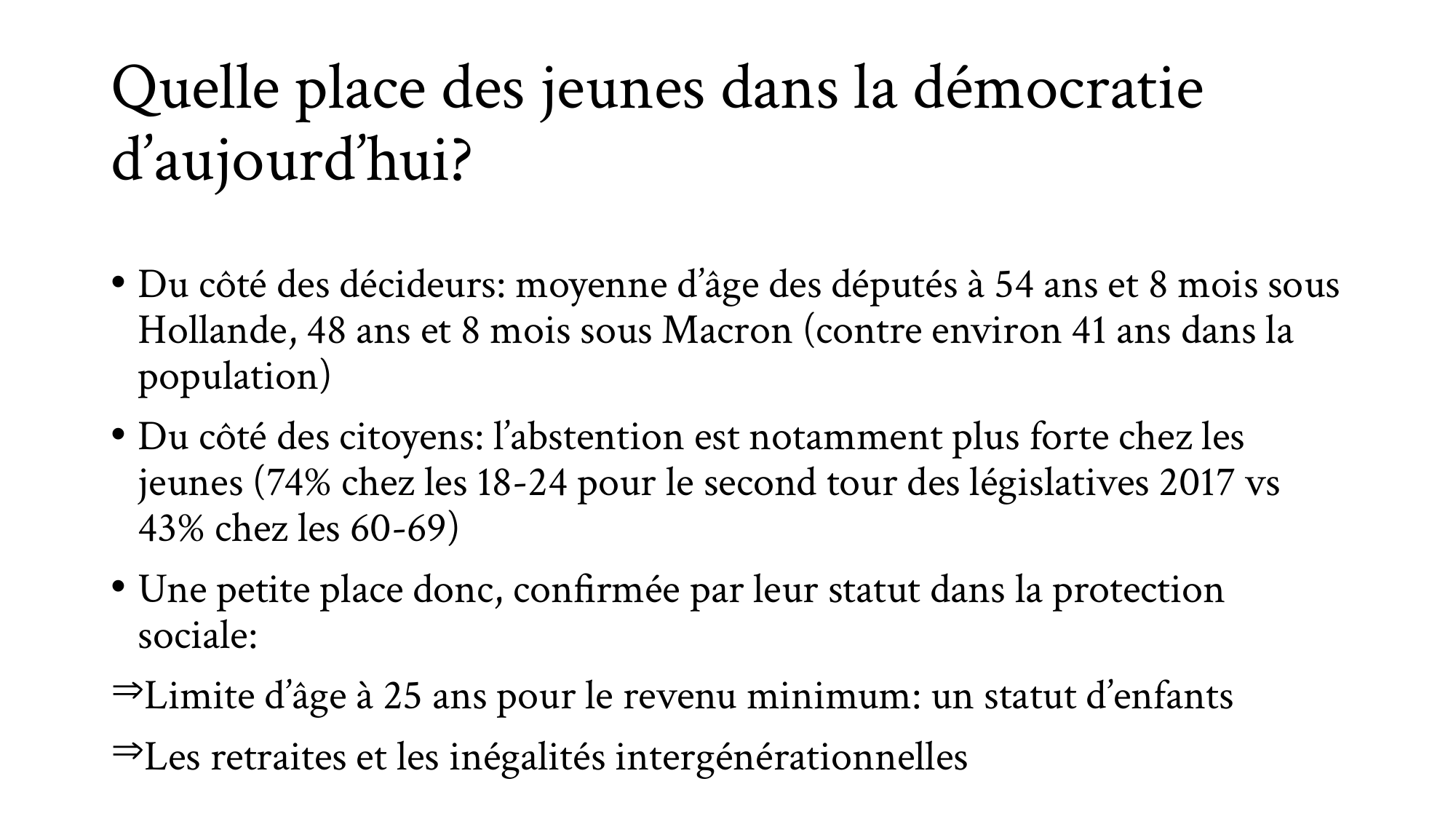

# Quelle place des jeunes dans la démocratie  d’aujourd’hui?
Du côté des décideurs: moyenne d’âge des députés à 54 ans et 8 mois sous Hollande, 48 ans et 8 mois sous Macron (contre environ 41 ans dans la population)
Du côté des citoyens: l’abstention est notamment plus forte chez les jeunes (74% chez les 18-24 pour le second tour des législatives 2017 vs 43% chez les 60-69)
Une petite place donc, confirmée par leur statut dans la protection sociale:
Limite d’âge à 25 ans pour le revenu minimum: un statut d’enfants
Les retraites et les inégalités intergénérationnelles